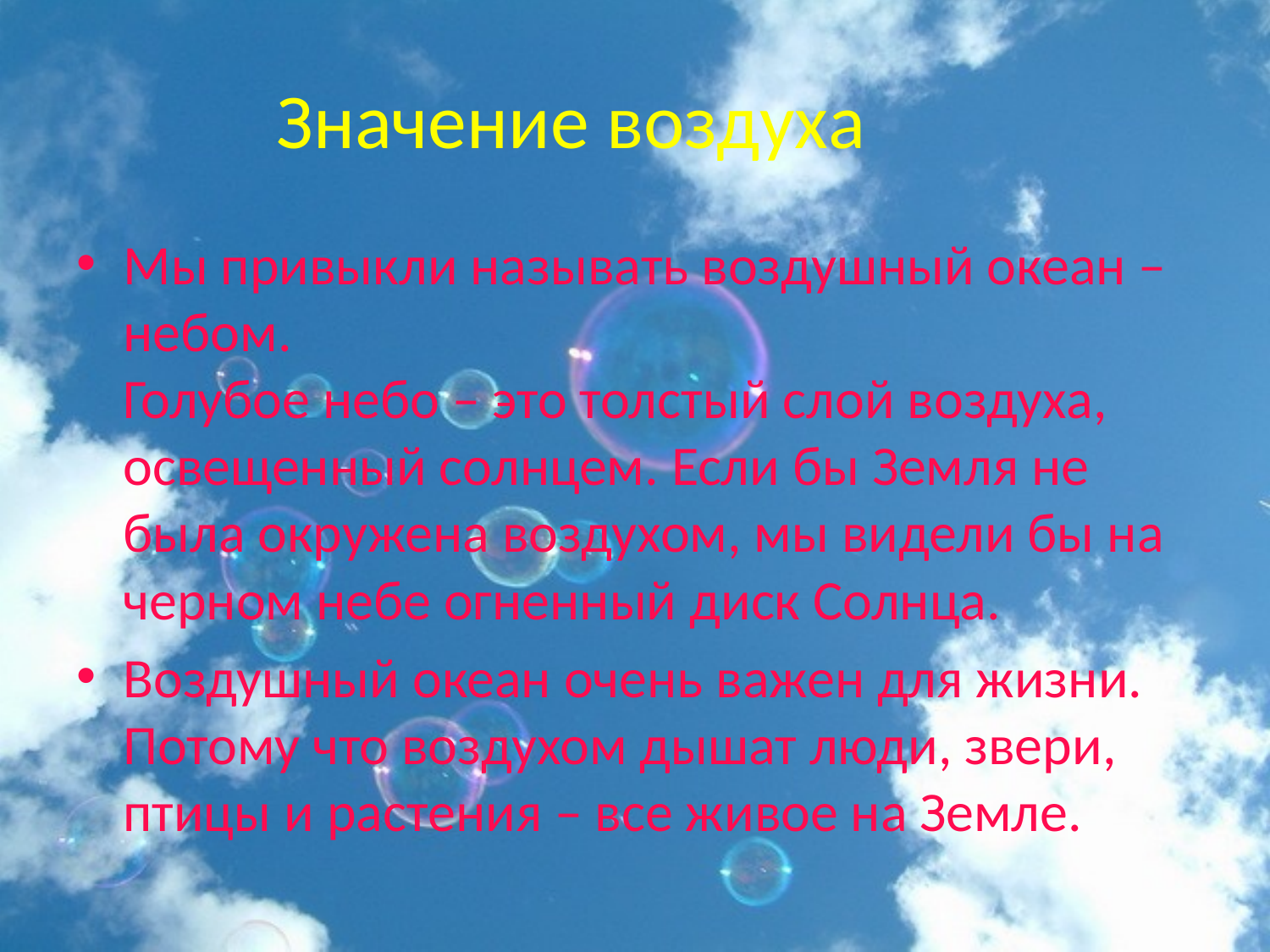

# Значение воздуха
Мы привыкли называть воздушный океан – небом.
Голубое небо – это толстый слой воздуха, освещенный солнцем. Если бы Земля не была окружена воздухом, мы видели бы на черном небе огненный диск Солнца.
Воздушный океан очень важен для жизни. Потому что воздухом дышат люди, звери, птицы и растения – все живое на Земле.